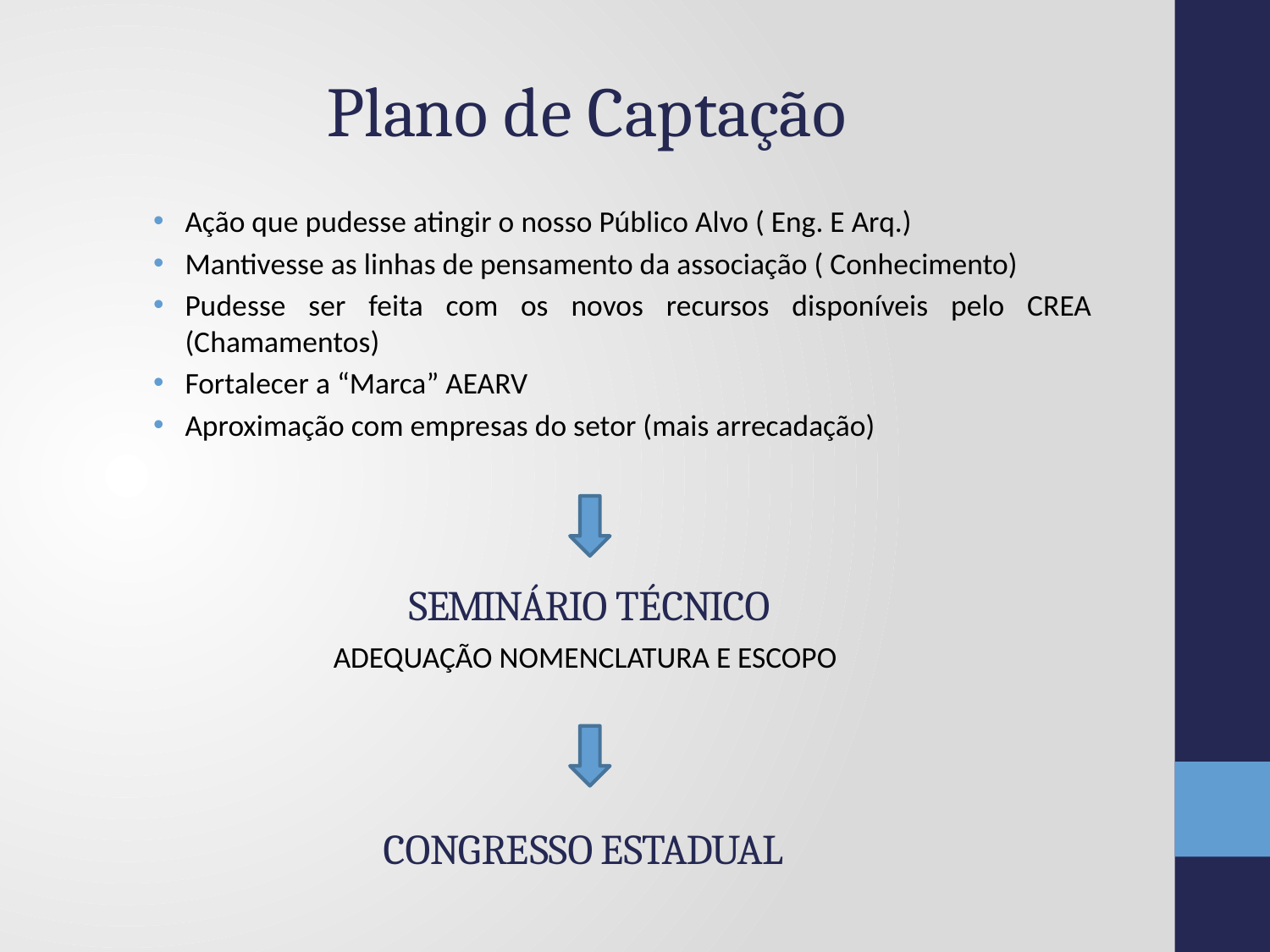

# Plano de Captação
Ação que pudesse atingir o nosso Público Alvo ( Eng. E Arq.)
Mantivesse as linhas de pensamento da associação ( Conhecimento)
Pudesse ser feita com os novos recursos disponíveis pelo CREA (Chamamentos)
Fortalecer a “Marca” AEARV
Aproximação com empresas do setor (mais arrecadação)

SEMINÁRIO TÉCNICO
ADEQUAÇÃO NOMENCLATURA E ESCOPO

CONGRESSO ESTADUAL